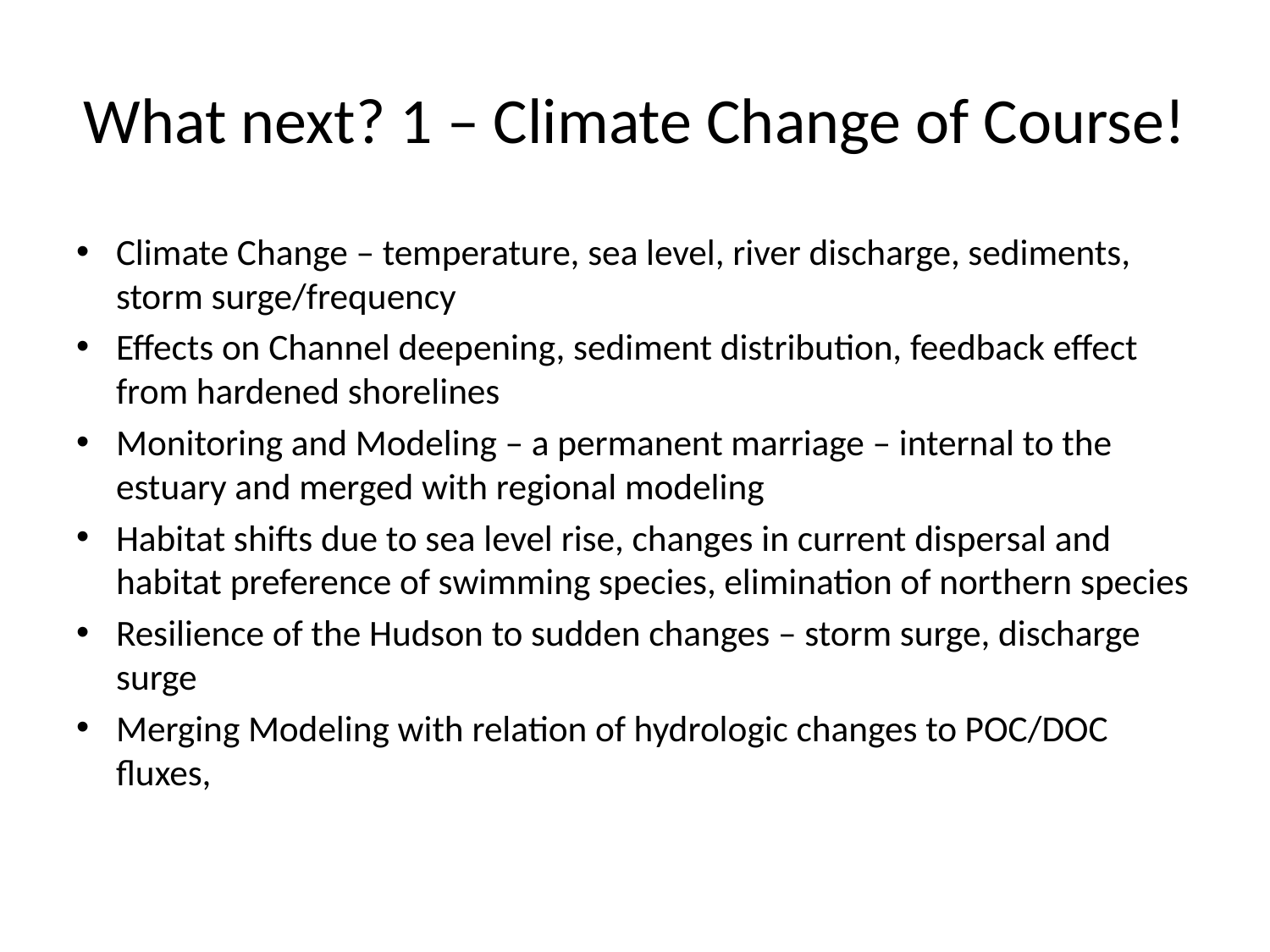

# What next? 1 – Climate Change of Course!
Climate Change – temperature, sea level, river discharge, sediments, storm surge/frequency
Effects on Channel deepening, sediment distribution, feedback effect from hardened shorelines
Monitoring and Modeling – a permanent marriage – internal to the estuary and merged with regional modeling
Habitat shifts due to sea level rise, changes in current dispersal and habitat preference of swimming species, elimination of northern species
Resilience of the Hudson to sudden changes – storm surge, discharge surge
Merging Modeling with relation of hydrologic changes to POC/DOC fluxes,